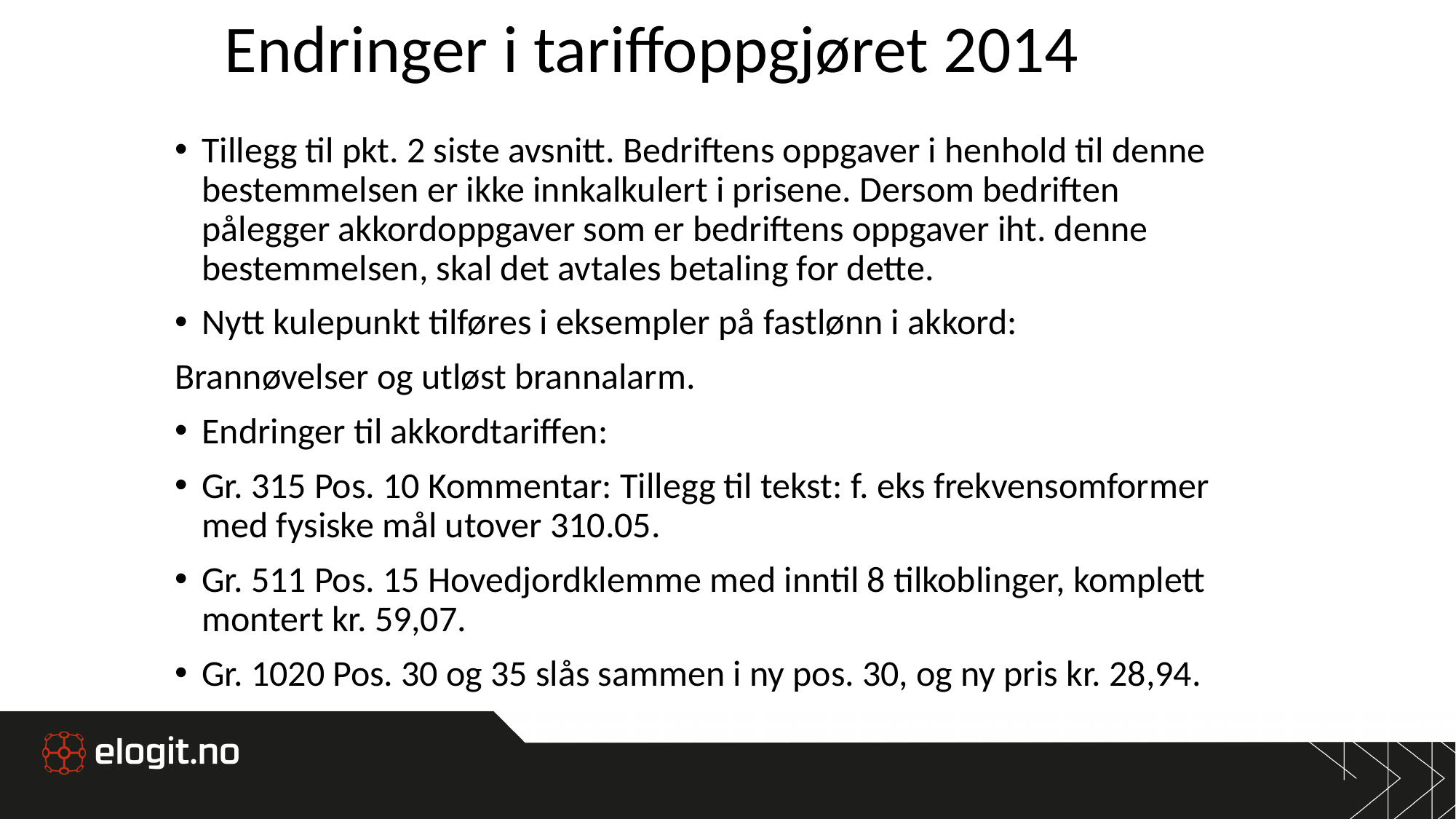

# Endringer i tariffoppgjøret 2014
Tillegg til pkt. 2 siste avsnitt. Bedriftens oppgaver i henhold til denne bestemmelsen er ikke innkalkulert i prisene. Dersom bedriften pålegger akkordoppgaver som er bedriftens oppgaver iht. denne bestemmelsen, skal det avtales betaling for dette.
Nytt kulepunkt tilføres i eksempler på fastlønn i akkord:
Brannøvelser og utløst brannalarm.
Endringer til akkordtariffen:
Gr. 315 Pos. 10 Kommentar: Tillegg til tekst: f. eks frekvensomformer med fysiske mål utover 310.05.
Gr. 511 Pos. 15 Hovedjordklemme med inntil 8 tilkoblinger, komplett montert kr. 59,07.
Gr. 1020 Pos. 30 og 35 slås sammen i ny pos. 30, og ny pris kr. 28,94.